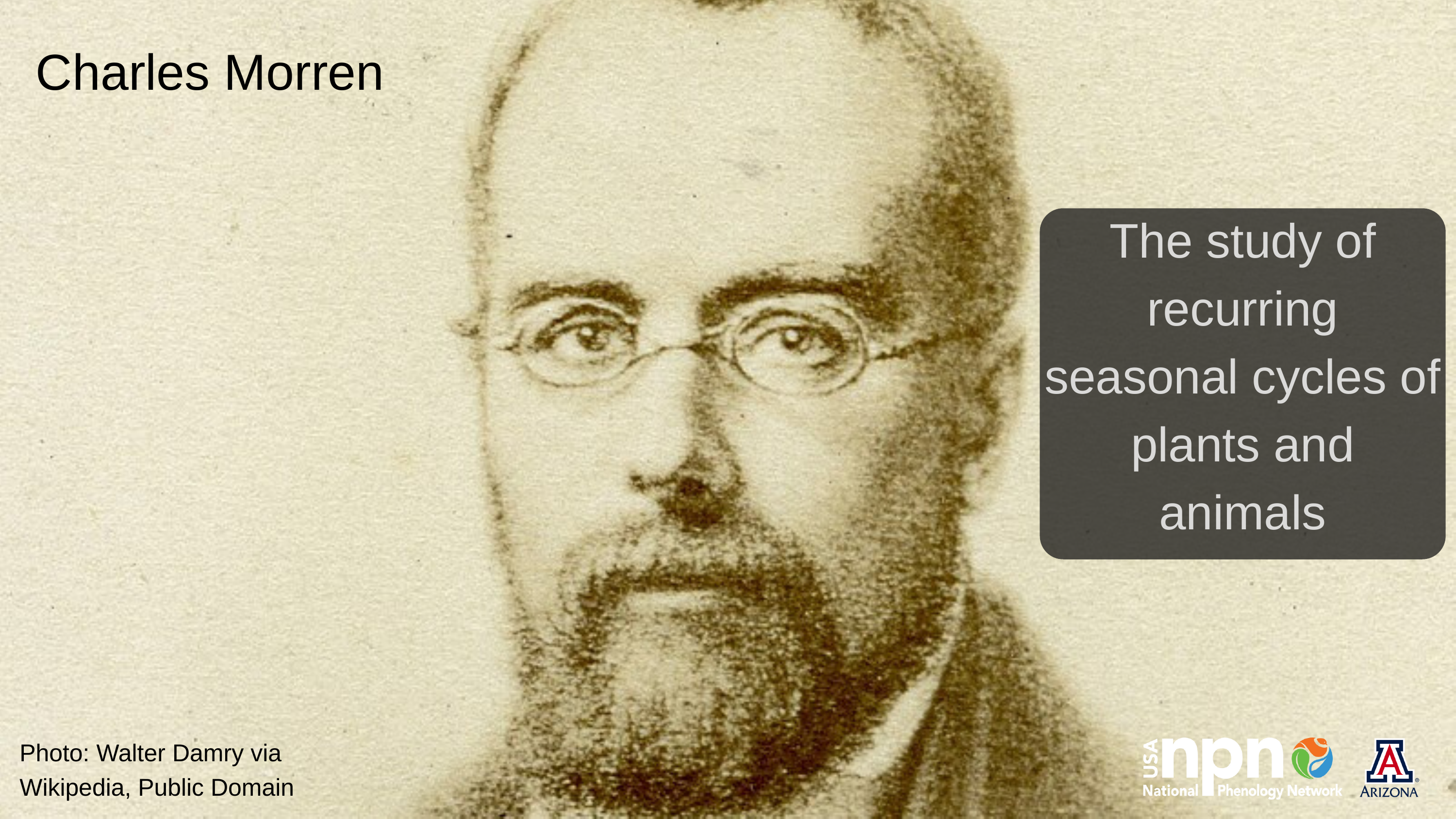

Charles Morren

The study of recurring seasonal cycles of plants and animals
Photo: Walter Damry via Wikipedia, Public Domain